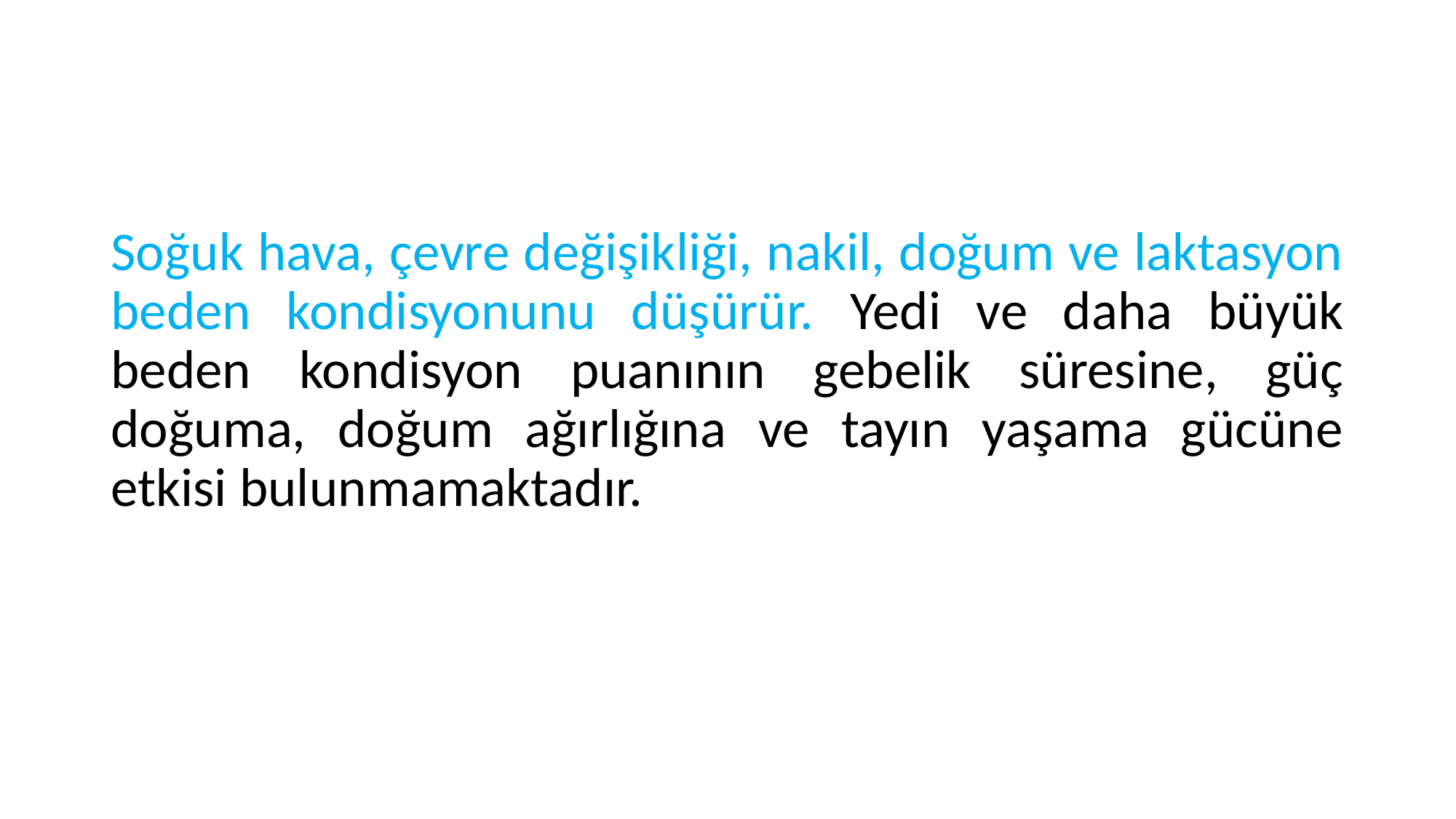

#
Soğuk hava, çevre değişikliği, nakil, doğum ve laktasyon beden kondisyonunu düşürür. Yedi ve daha büyük beden kondisyon puanının gebelik süresine, güç doğuma, doğum ağırlığına ve tayın yaşama gücüne etkisi bulunmamaktadır.